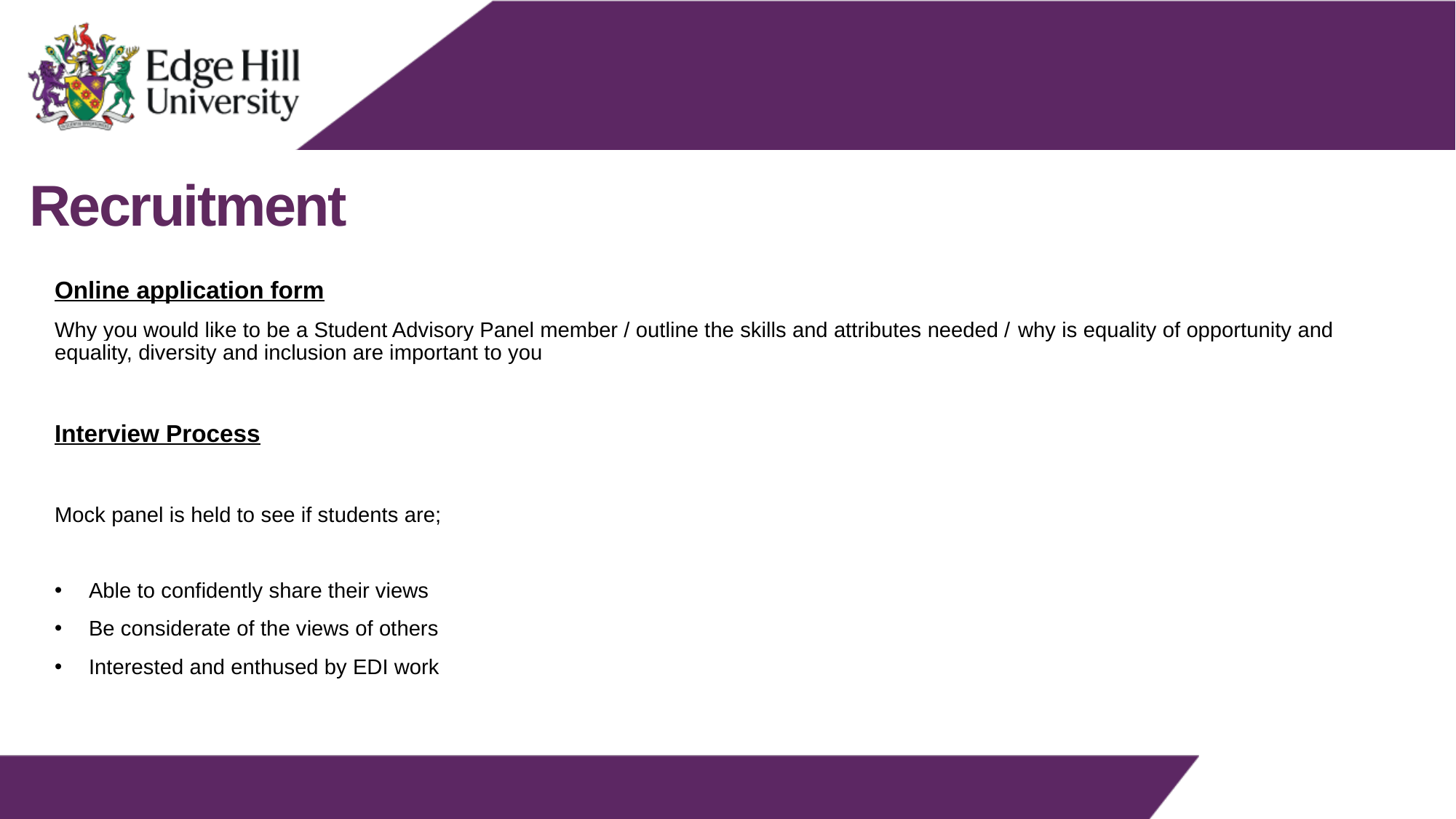

Recruitment

Online application form
Why you would like to be a Student Advisory Panel member / outline the skills and attributes needed / why is equality of opportunity and equality, diversity and inclusion are important to you

Interview Process

Mock panel is held to see if students are;

Able to confidently share their views
Be considerate of the views of others
Interested and enthused by EDI work